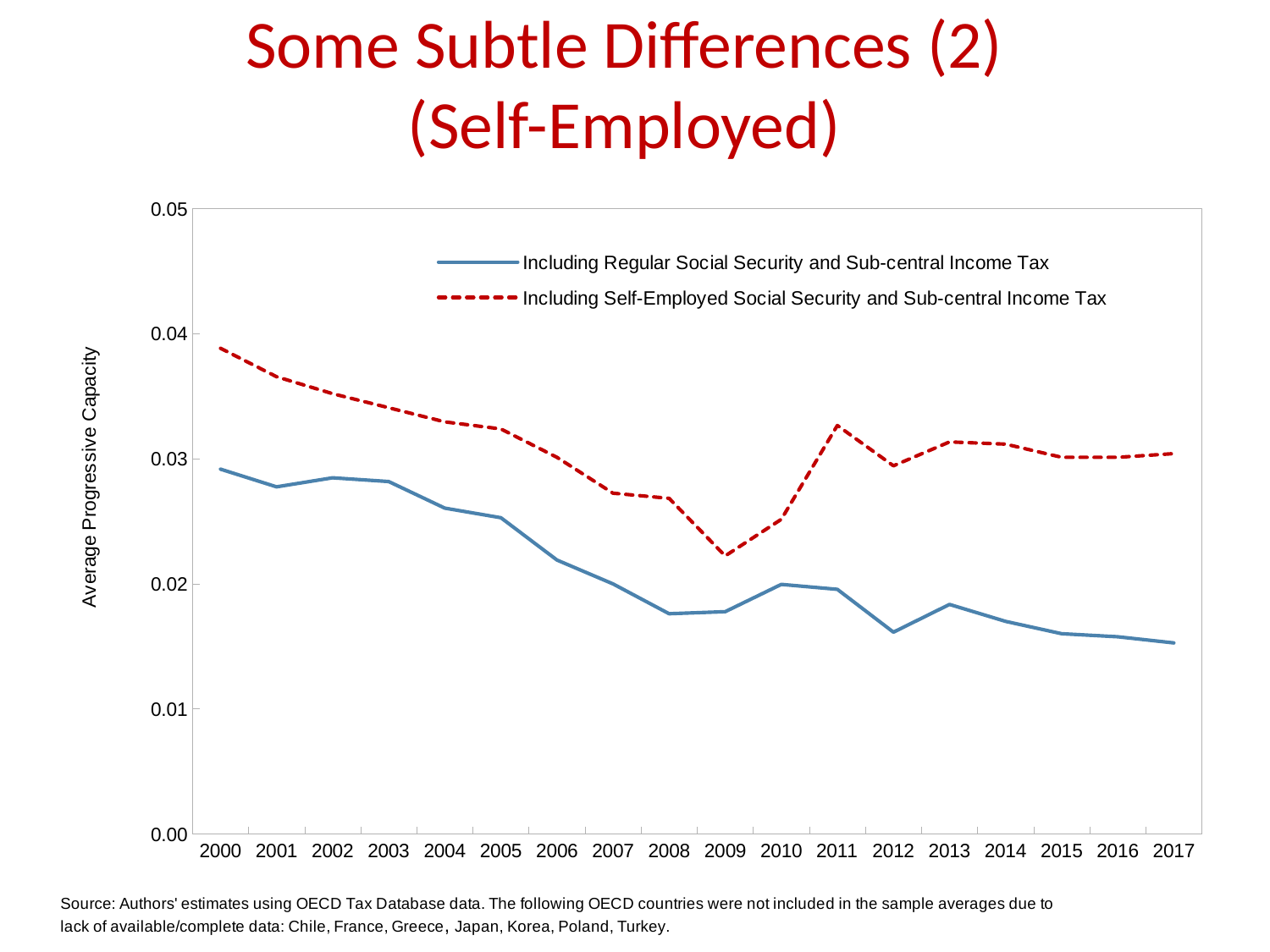

Some Subtle Differences (2)
(Self-Employed)

### Chart

| Category | Including Regular Social Security and Sub-central Income Tax | Including Self-Employed Social Security and Sub-central Income Tax |
|---|---|---|
| 2000 | 0.02917378395795822 | 0.03883591294288635 |
| 2001 | 0.027757320553064346 | 0.03656342253088951 |
| 2002 | 0.028483403846621513 | 0.03520352765917778 |
| 2003 | 0.028183845803141594 | 0.03408230468630791 |
| 2004 | 0.02605609782040119 | 0.032953791320323944 |
| 2005 | 0.025290770456194878 | 0.0323900505900383 |
| 2006 | 0.021900760009884834 | 0.030113840475678444 |
| 2007 | 0.019996635615825653 | 0.027253009378910065 |
| 2008 | 0.017611831426620483 | 0.026839405298233032 |
| 2009 | 0.017776351422071457 | 0.02223583683371544 |
| 2010 | 0.019957320764660835 | 0.025160660967230797 |
| 2011 | 0.01956045627593994 | 0.03266606107354164 |
| 2012 | 0.016137616708874702 | 0.029439127072691917 |
| 2013 | 0.01835552044212818 | 0.031350597739219666 |
| 2014 | 0.01700141653418541 | 0.03117220848798752 |
| 2015 | 0.016015132889151573 | 0.030118467286229134 |
| 2016 | 0.01577043905854225 | 0.03012017533183098 |
| 2017 | 0.015277666971087456 | 0.03041636198759079 |
11